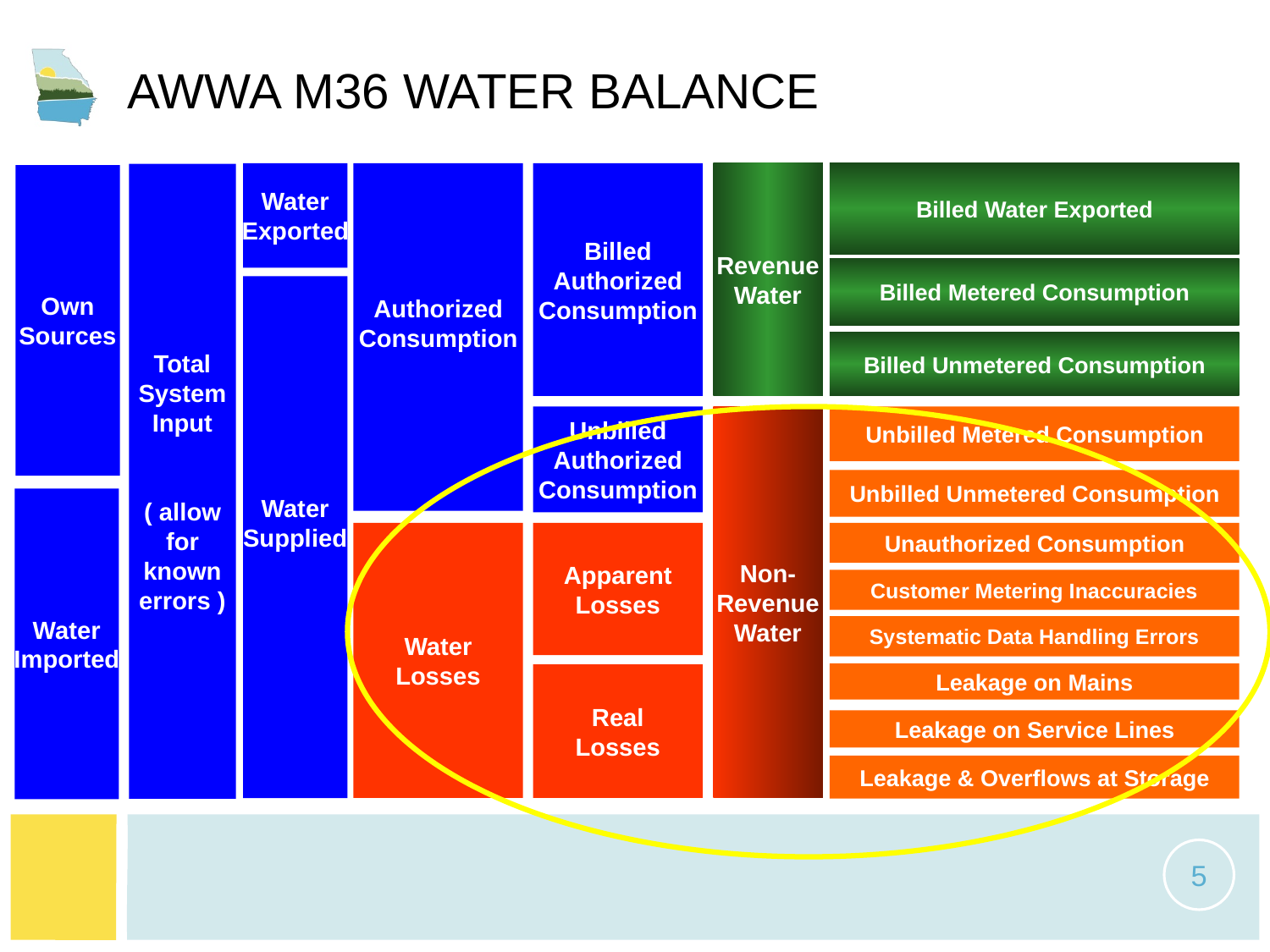

# AWWA M36 Water Balance

Water
Exported
Authorized
Consumption

Billed
Authorized
Consumption
Revenue
Water
Billed Water Exported
Total
System
Input

( allow
for
known
errors )
Own
Sources
Water
Imported
Billed Metered Consumption
Water
Supplied

Billed Unmetered Consumption

Unbilled
Authorized
Consumption
Non-
Revenue
Water
Unbilled Metered Consumption
Unbilled Unmetered Consumption
Apparent
Losses
Water
Losses
Unauthorized Consumption
Customer Metering Inaccuracies
Systematic Data Handling Errors
Leakage on Mains
Real
Losses
Leakage on Service Lines

Leakage & Overflows at Storage

5